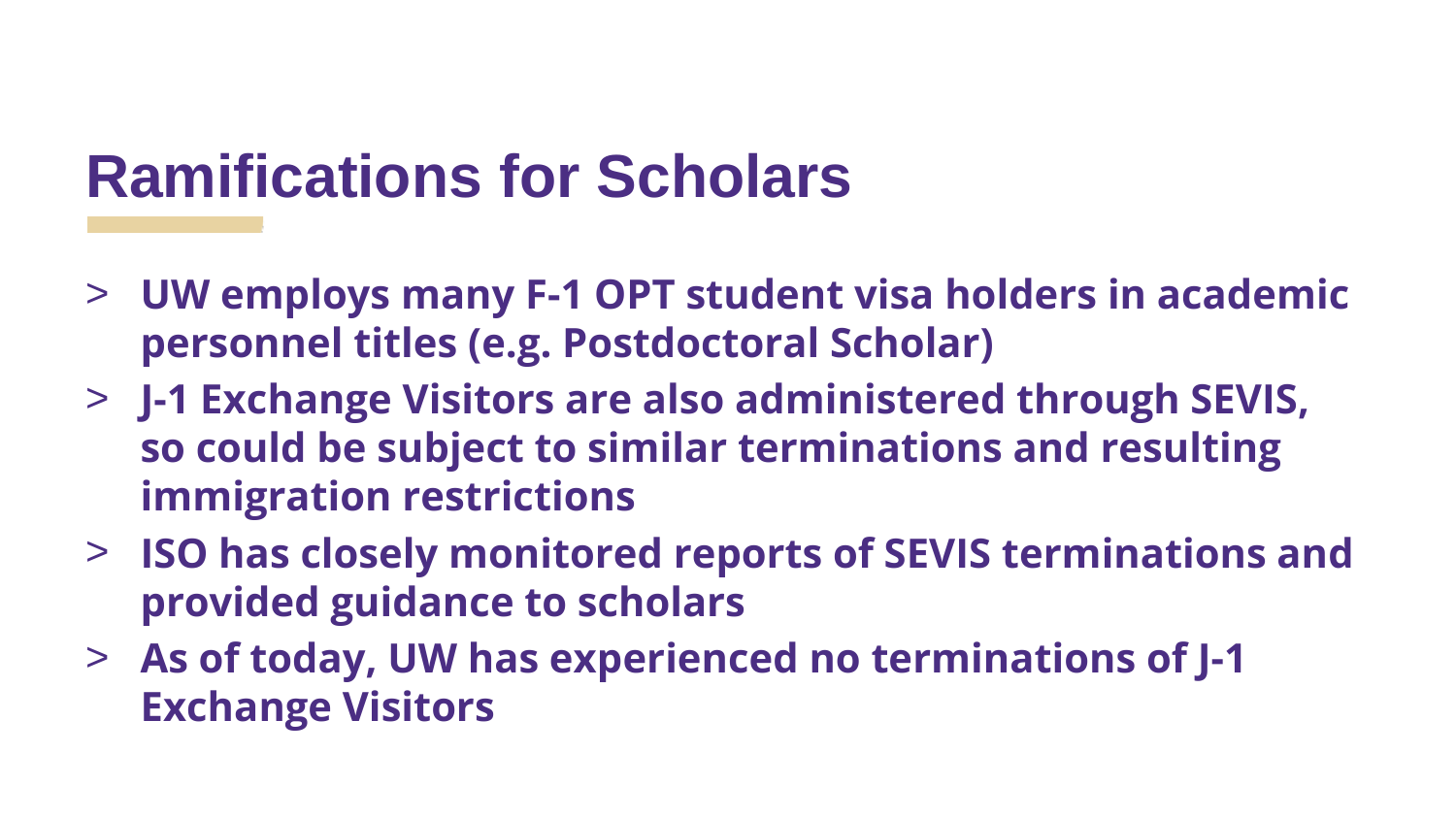

# Ramifications for Scholars
UW employs many F-1 OPT student visa holders in academic personnel titles (e.g. Postdoctoral Scholar)
J-1 Exchange Visitors are also administered through SEVIS, so could be subject to similar terminations and resulting immigration restrictions
ISO has closely monitored reports of SEVIS terminations and provided guidance to scholars
As of today, UW has experienced no terminations of J-1 Exchange Visitors